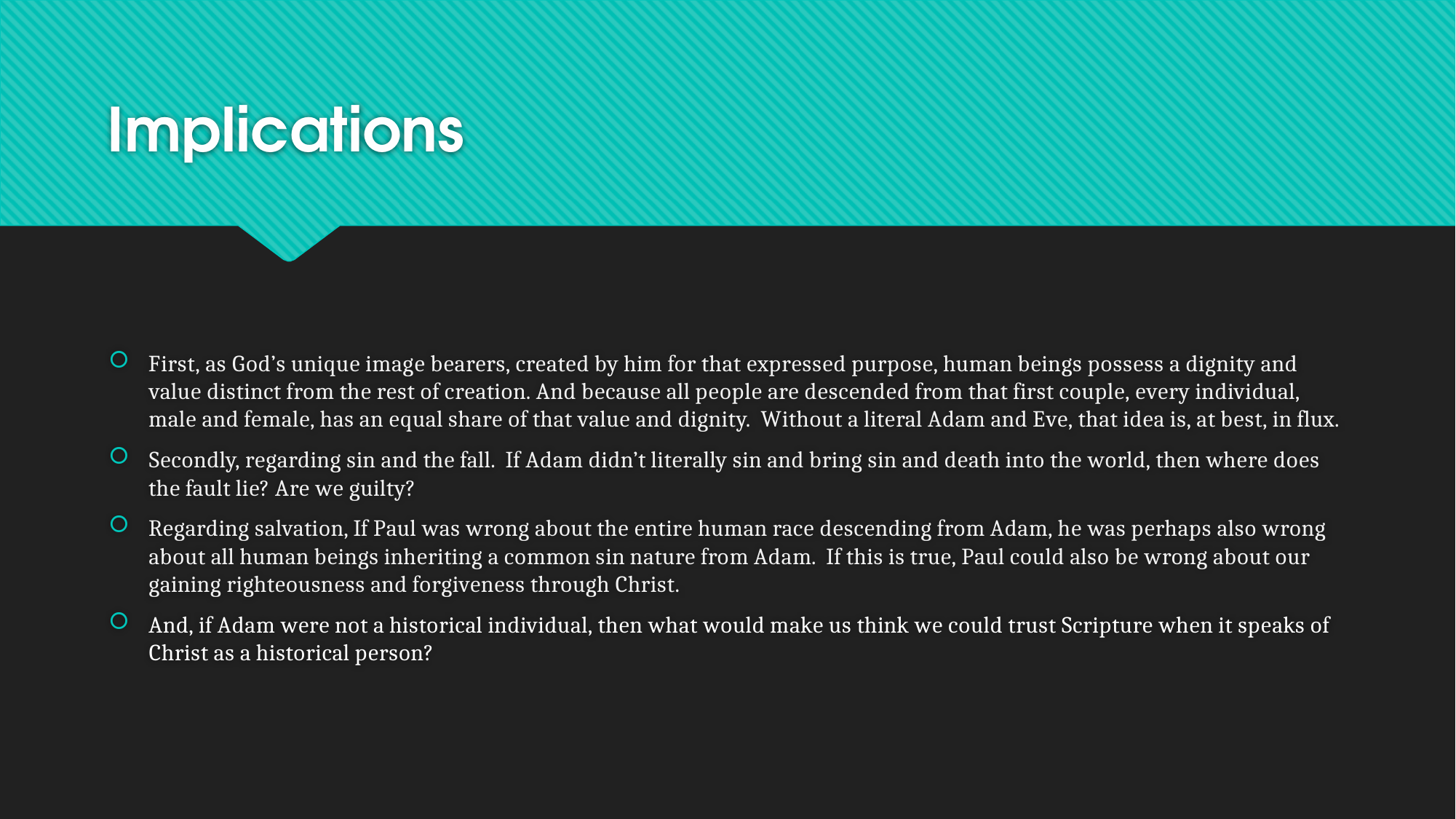

# Implications

First, as God’s unique image bearers, created by him for that expressed purpose, human beings possess a dignity and value distinct from the rest of creation. And because all people are descended from that first couple, every individual, male and female, has an equal share of that value and dignity.  Without a literal Adam and Eve, that idea is, at best, in flux.
Secondly, regarding sin and the fall.  If Adam didn’t literally sin and bring sin and death into the world, then where does the fault lie? Are we guilty?
Regarding salvation, If Paul was wrong about the entire human race descending from Adam, he was perhaps also wrong about all human beings inheriting a common sin nature from Adam.  If this is true, Paul could also be wrong about our gaining righteousness and forgiveness through Christ.
And, if Adam were not a historical individual, then what would make us think we could trust Scripture when it speaks of Christ as a historical person?